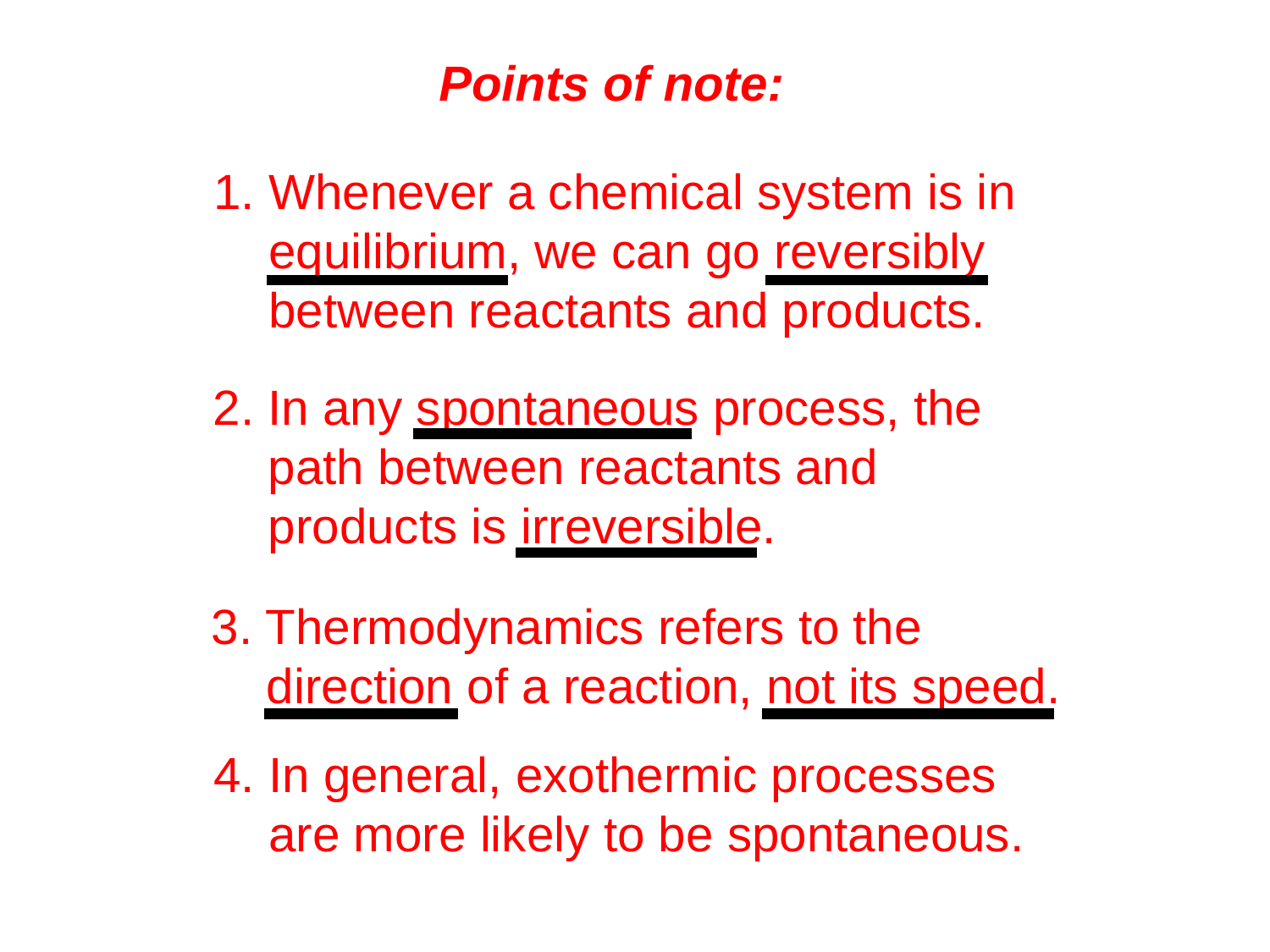

Points of note:
1. Whenever a chemical system is in
    equilibrium, we can go reversibly
    between reactants and products.
2. In any spontaneous process, the
    path between reactants and
    products is irreversible.
3. Thermodynamics refers to the
    direction of a reaction, not its speed.
4. In general, exothermic processes
    are more likely to be spontaneous.